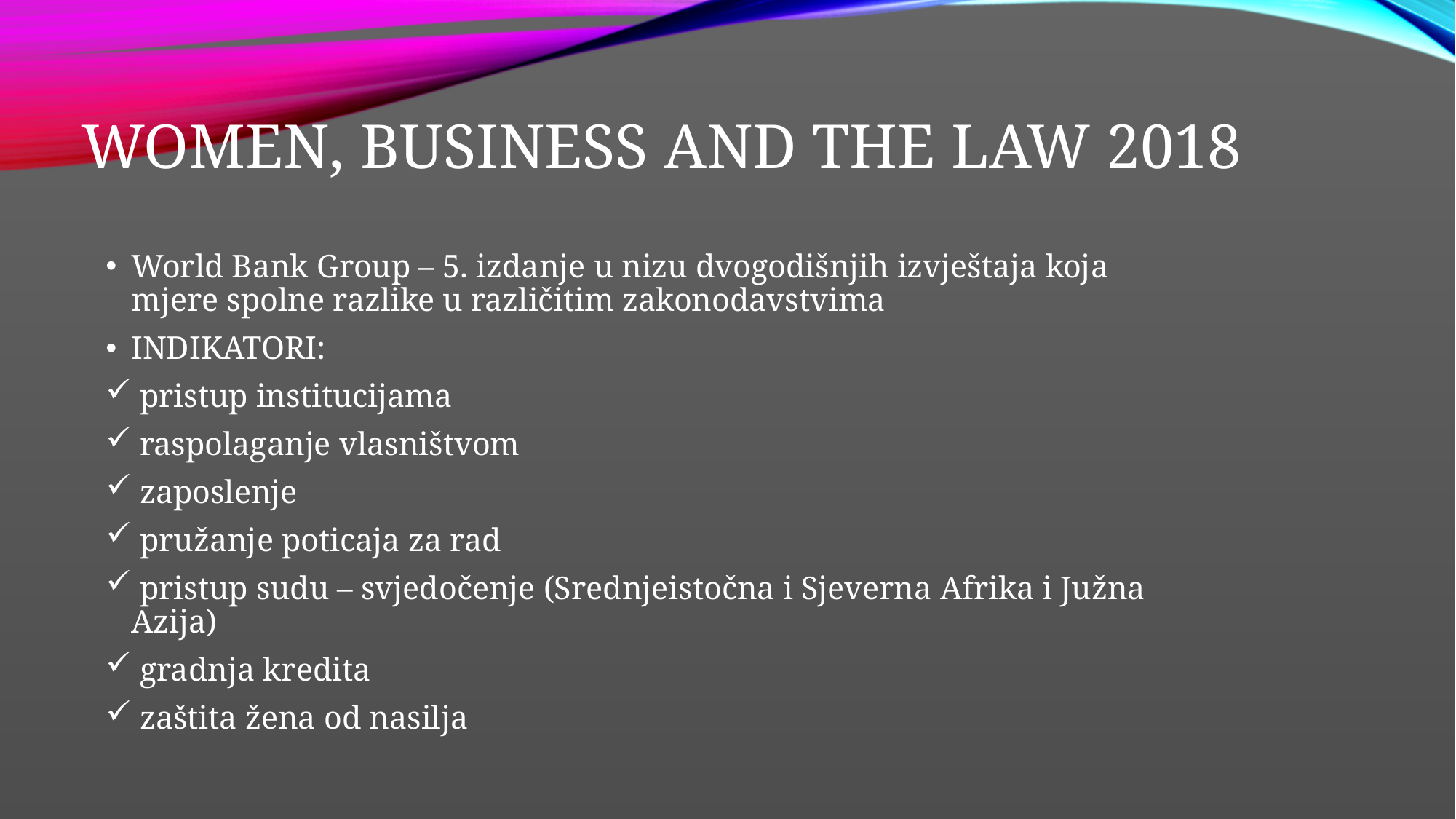

# WOMEN, BUSINESS AND THE LAW 2018
World Bank Group – 5. izdanje u nizu dvogodišnjih izvještaja koja mjere spolne razlike u različitim zakonodavstvima
INDIKATORI:
 pristup institucijama
 raspolaganje vlasništvom
 zaposlenje
 pružanje poticaja za rad
 pristup sudu – svjedočenje (Srednjeistočna i Sjeverna Afrika i Južna Azija)
 gradnja kredita
 zaštita žena od nasilja